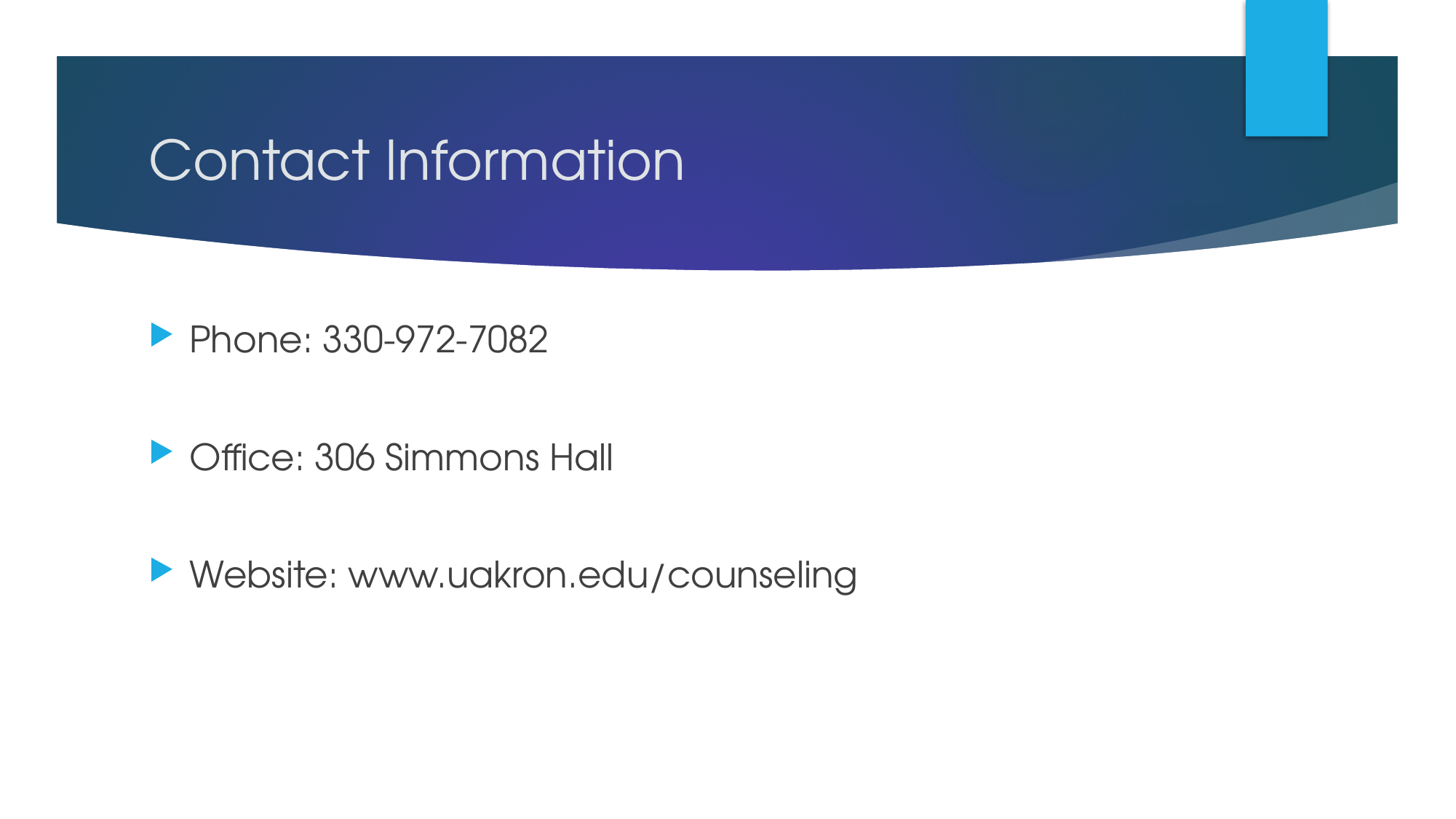

# Contact Information
Phone: 330-972-7082

Office: 306 Simmons Hall

Website: www.uakron.edu/counseling